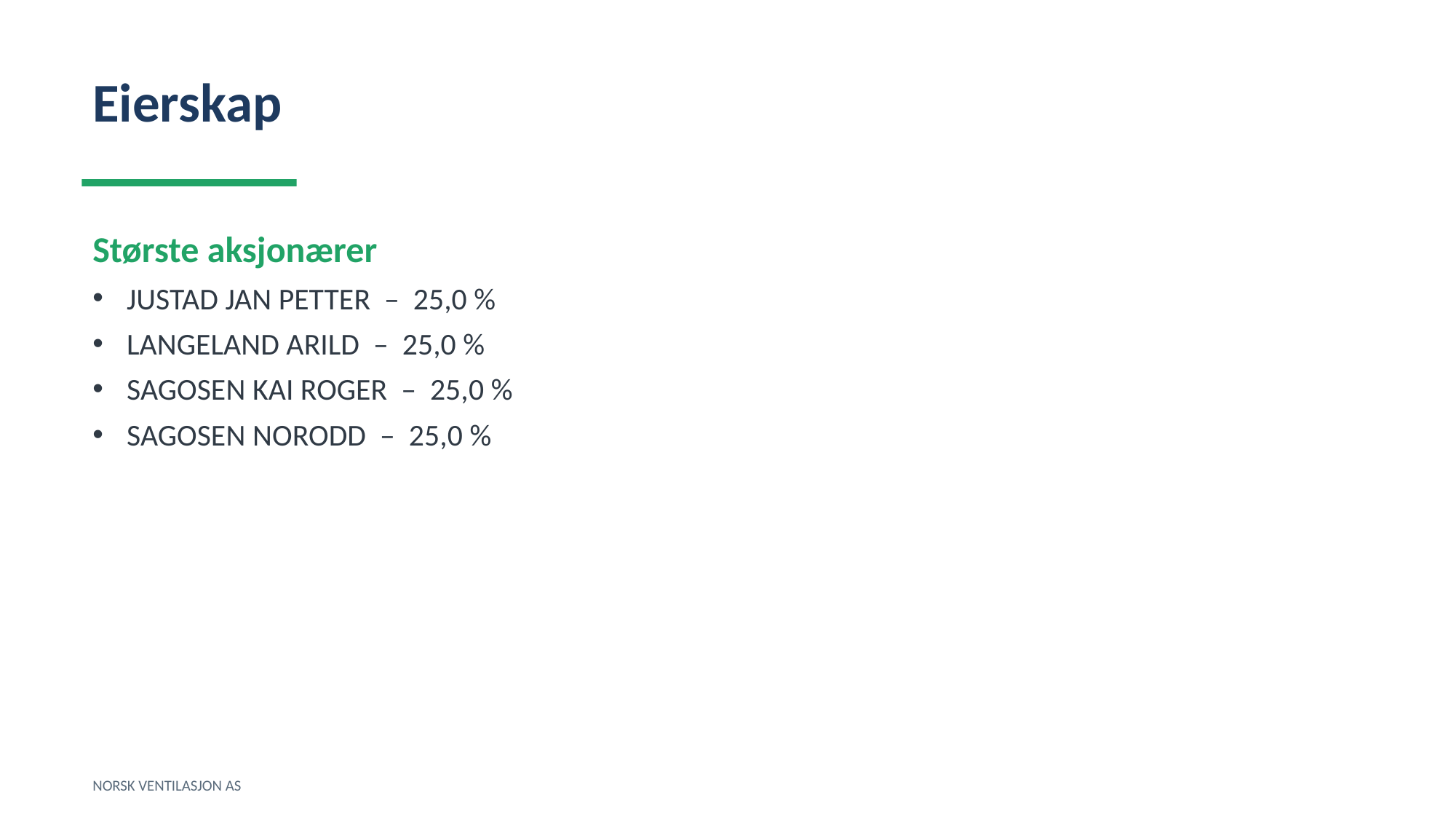

Eierskap

Største aksjonærer
JUSTAD JAN PETTER  –  25,0 %
LANGELAND ARILD  –  25,0 %
SAGOSEN KAI ROGER  –  25,0 %
SAGOSEN NORODD  –  25,0 %
NORSK VENTILASJON AS